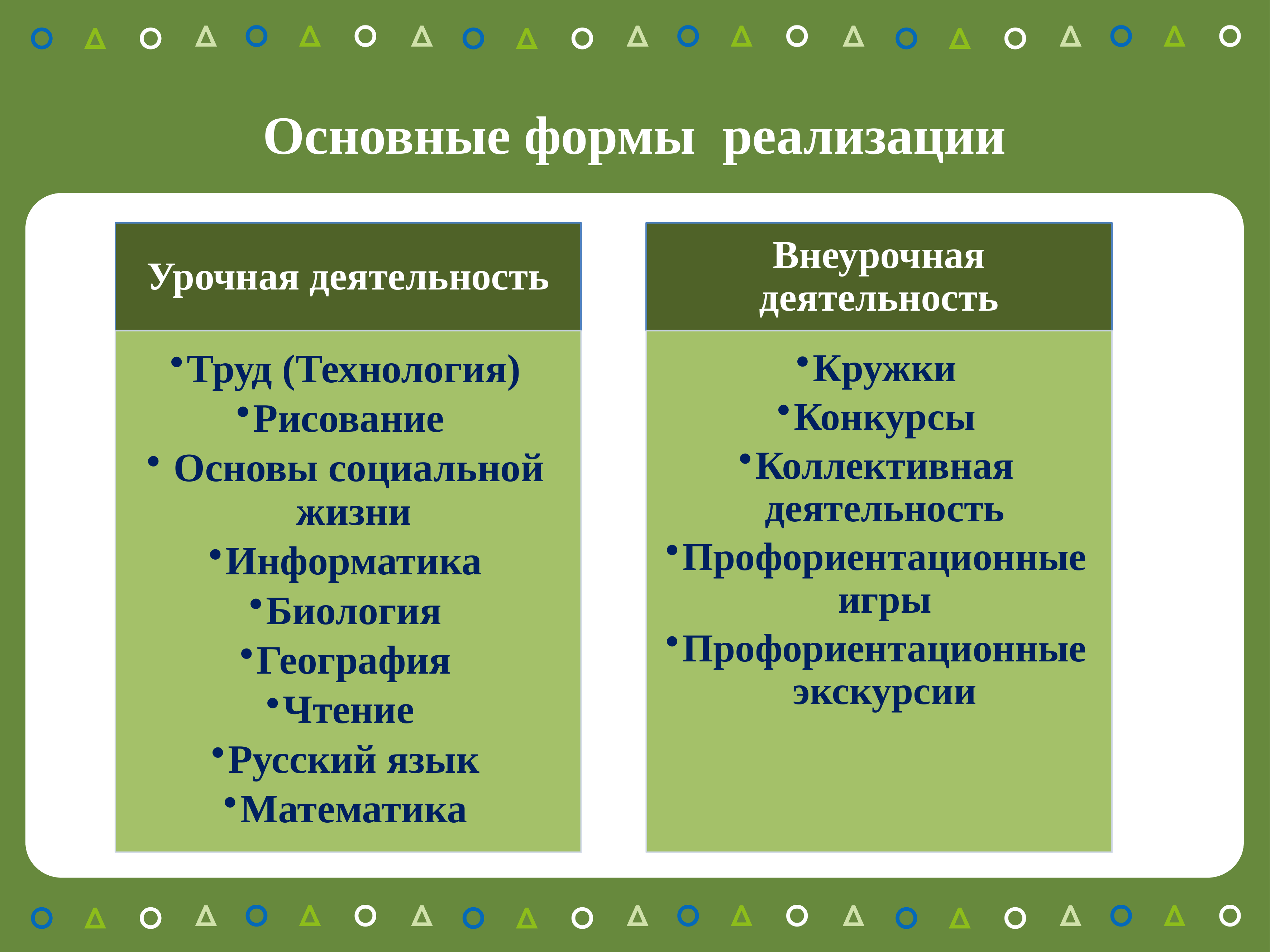

Оcновные формы  реализации

Урочная деятельность
Труд (Технология)
Рисование
 Основы социальной жизни
Информатика
Биология
География
Чтение
Русский язык
Математика
Внеурочная деятельность
Кружки
Конкурсы
Коллективная деятельность
Профориентационные игры
Профориентационные экскурсии